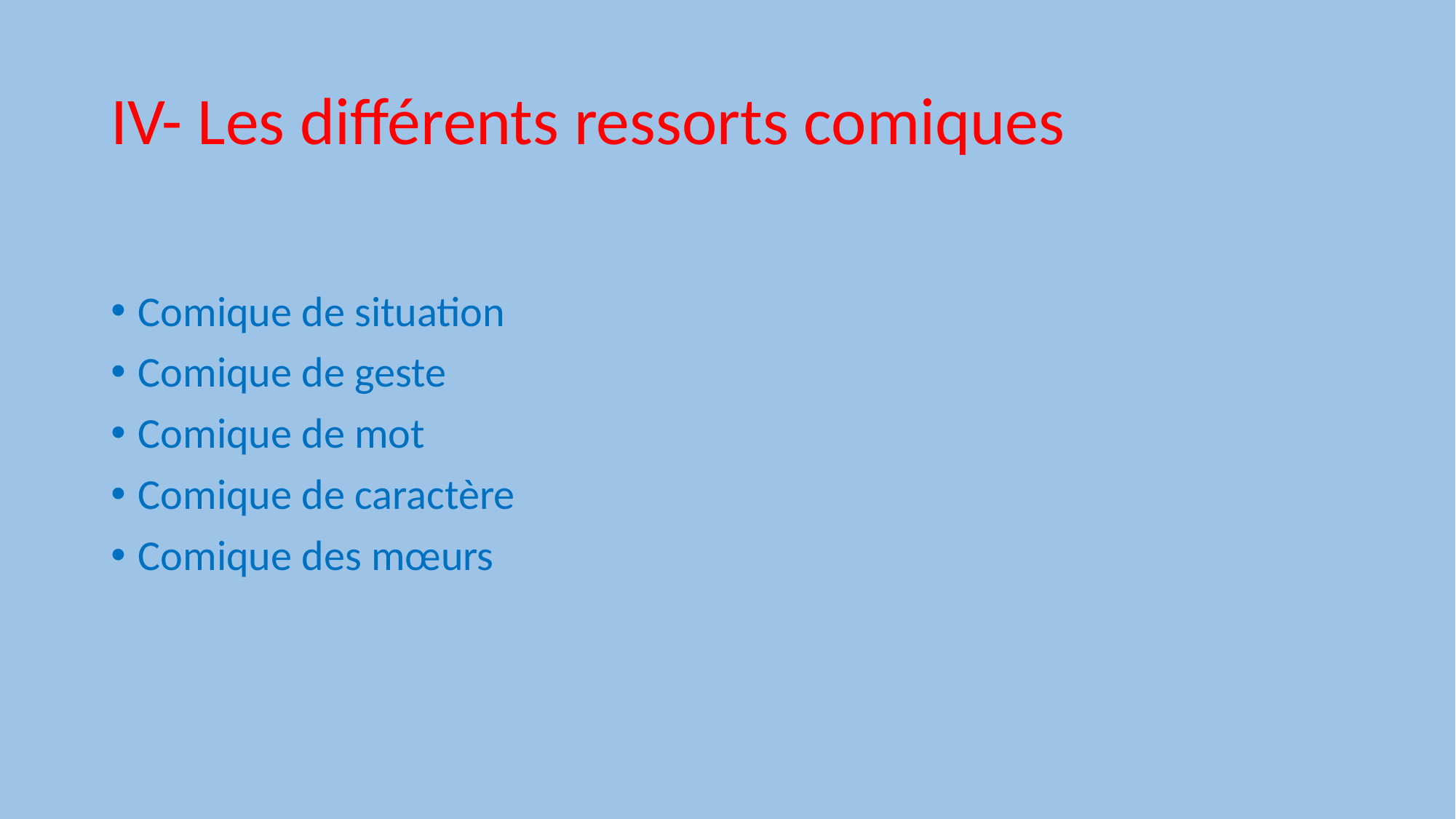

# IV- Les différents ressorts comiques

Comique de situation
Comique de geste
Comique de mot
Comique de caractère
Comique des mœurs